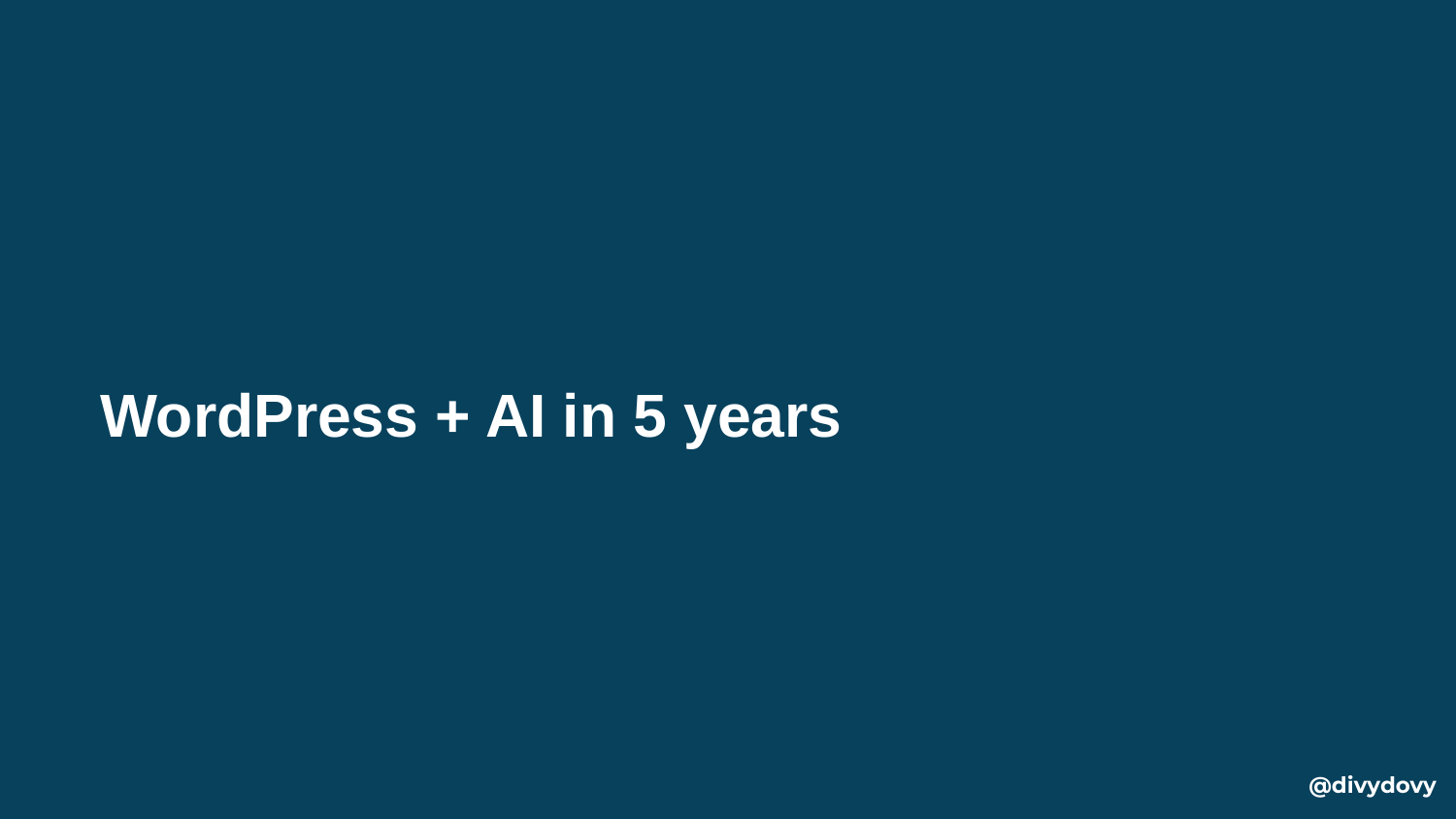

WordPress + AI in 5 years
@divydovy